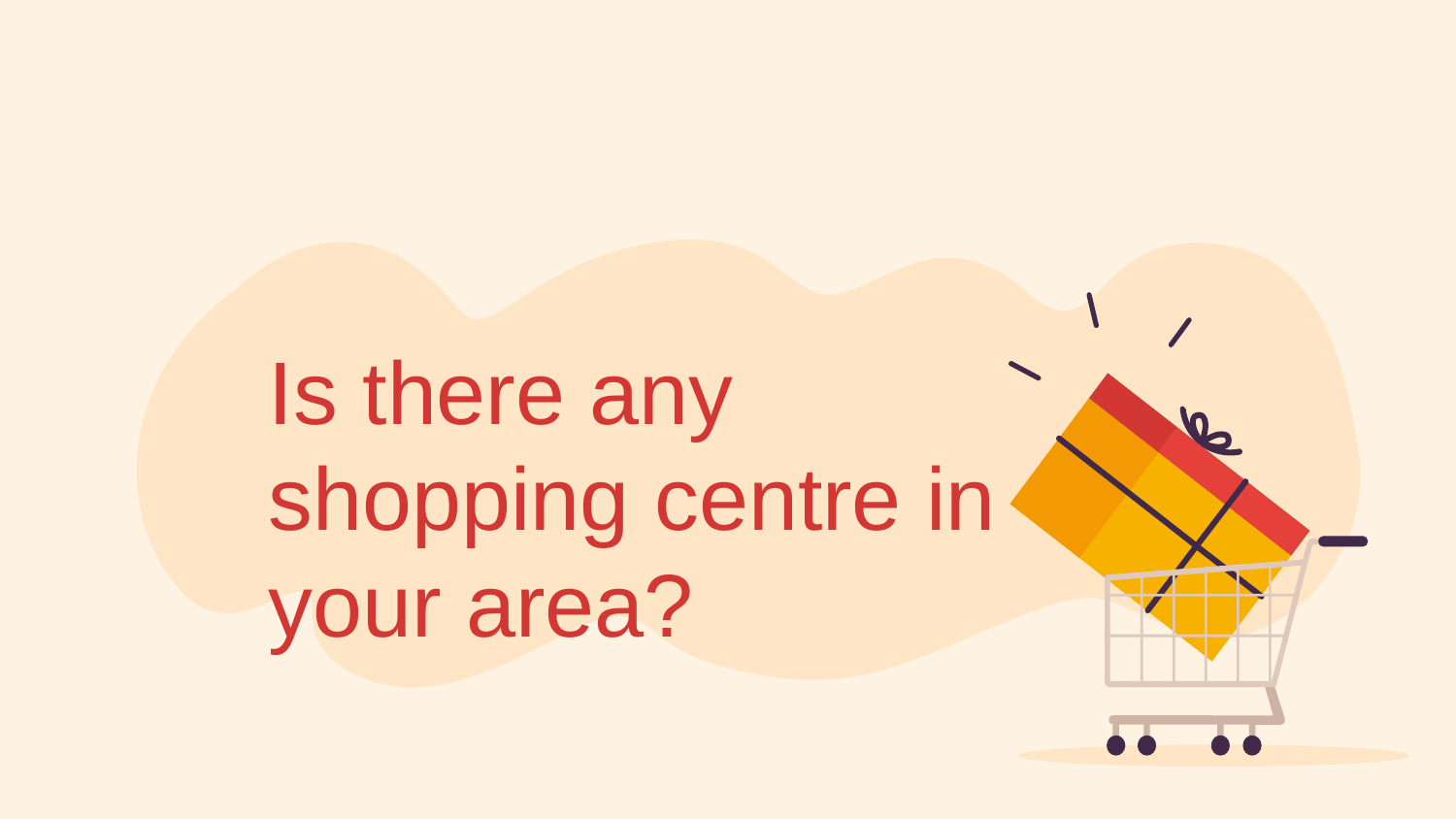

Is there any shopping centre in your area?